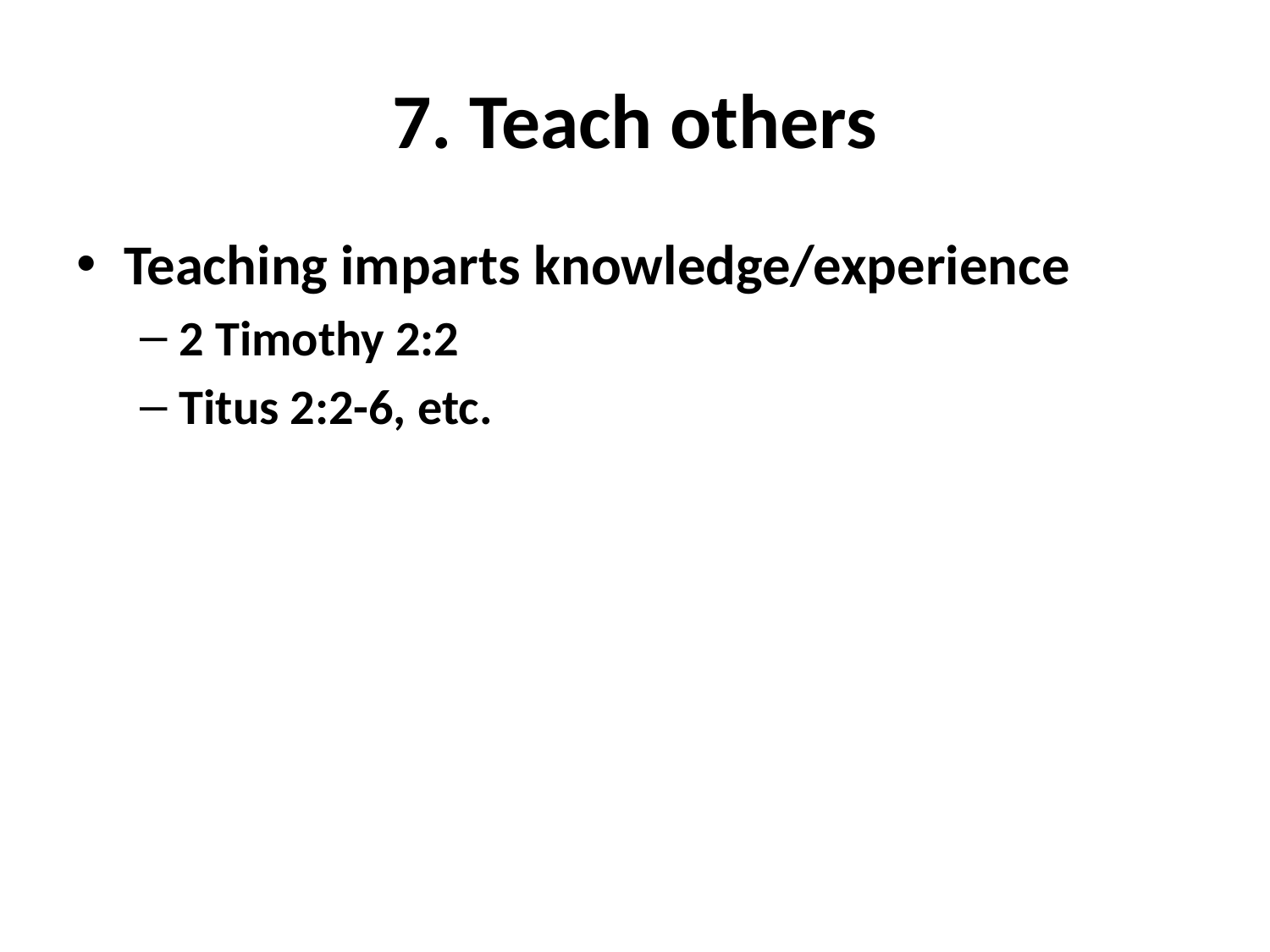

# 7. Teach others
Teaching imparts knowledge/experience
2 Timothy 2:2
Titus 2:2-6, etc.